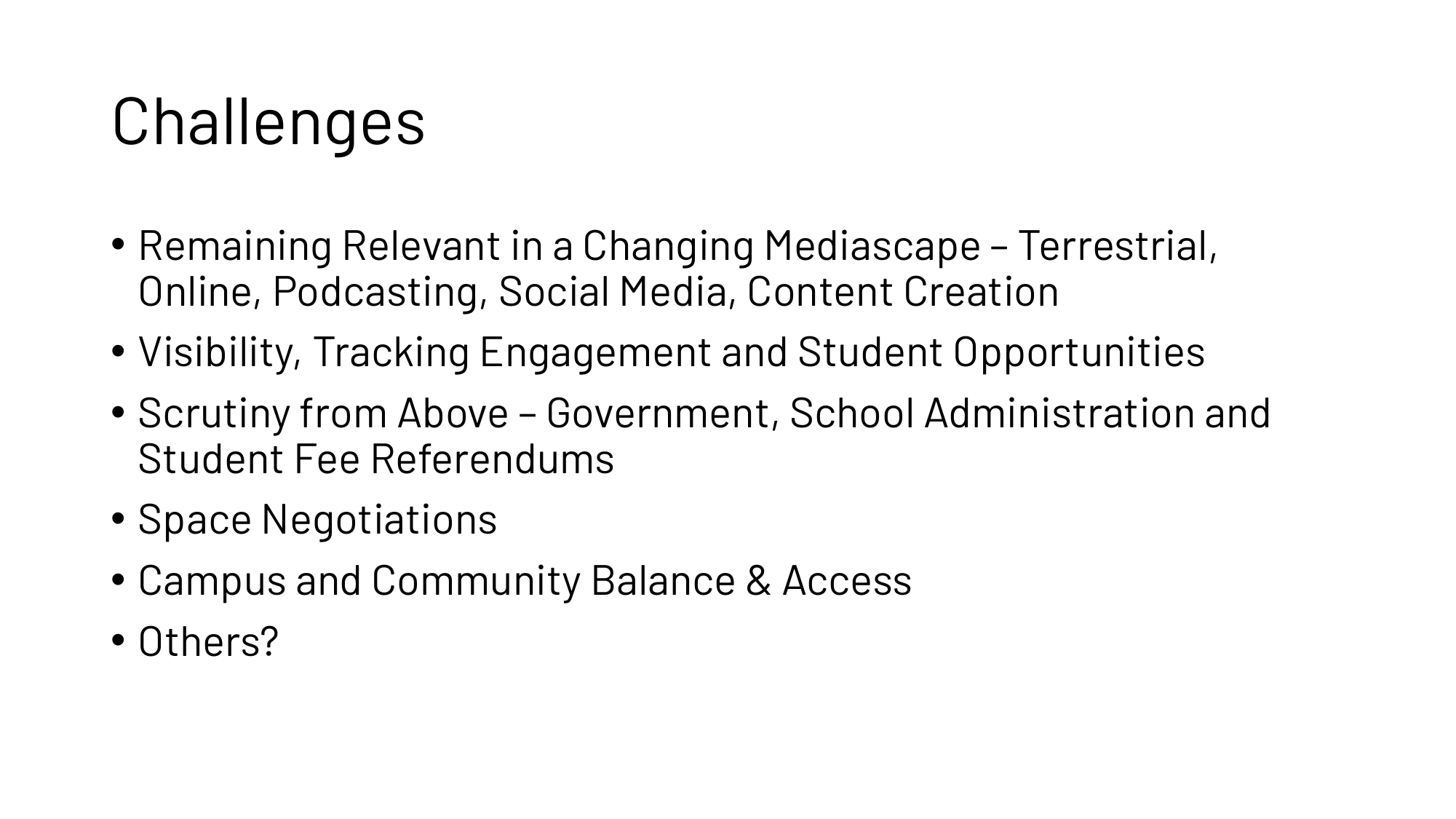

# Challenges
Remaining Relevant in a Changing Mediascape – Terrestrial, Online, Podcasting, Social Media, Content Creation
Visibility, Tracking Engagement and Student Opportunities
Scrutiny from Above – Government, School Administration and Student Fee Referendums
Space Negotiations
Campus and Community Balance & Access
Others?